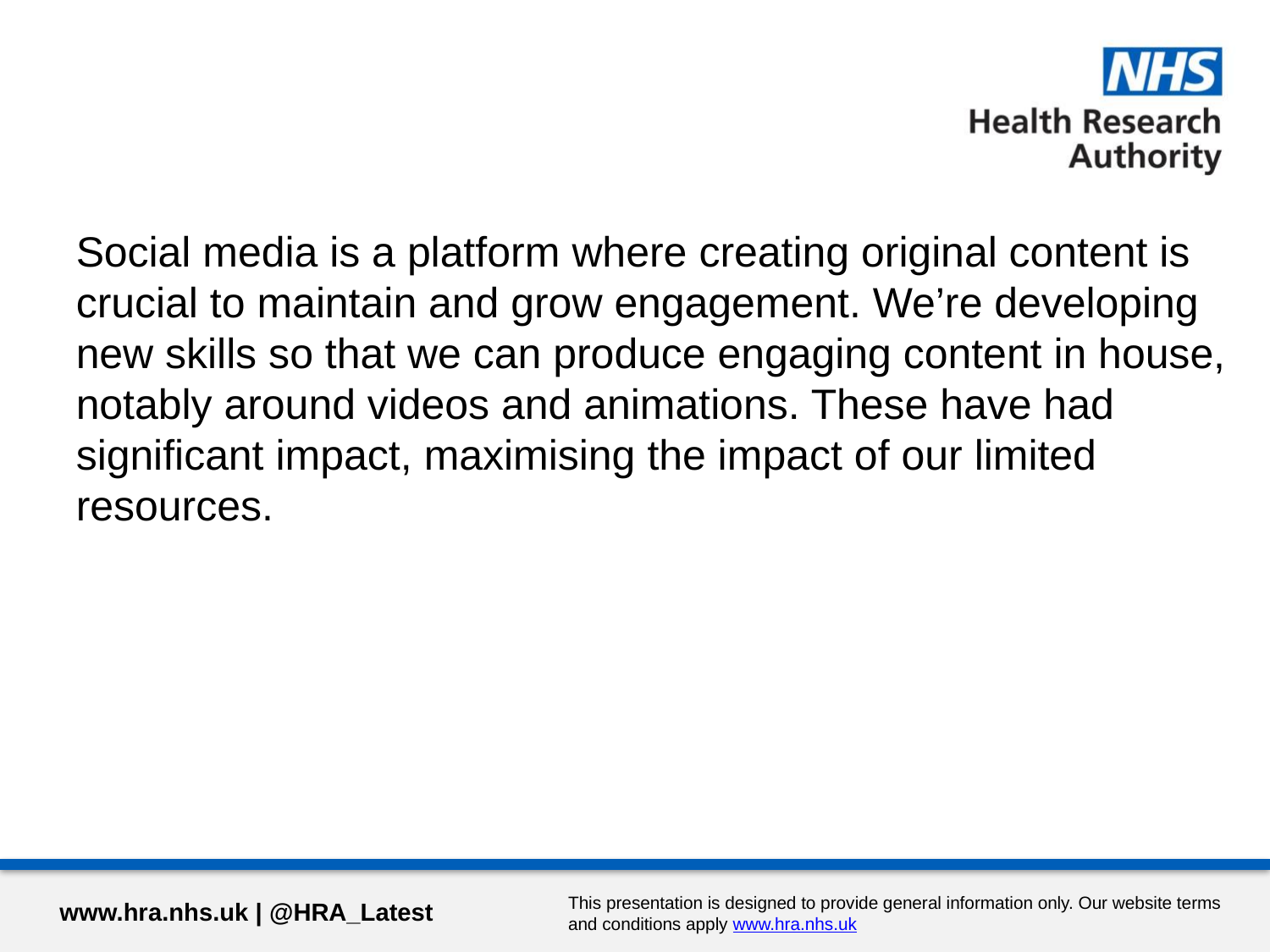

Social media is a platform where creating original content is crucial to maintain and grow engagement. We’re developing new skills so that we can produce engaging content in house, notably around videos and animations. These have had significant impact, maximising the impact of our limited resources.